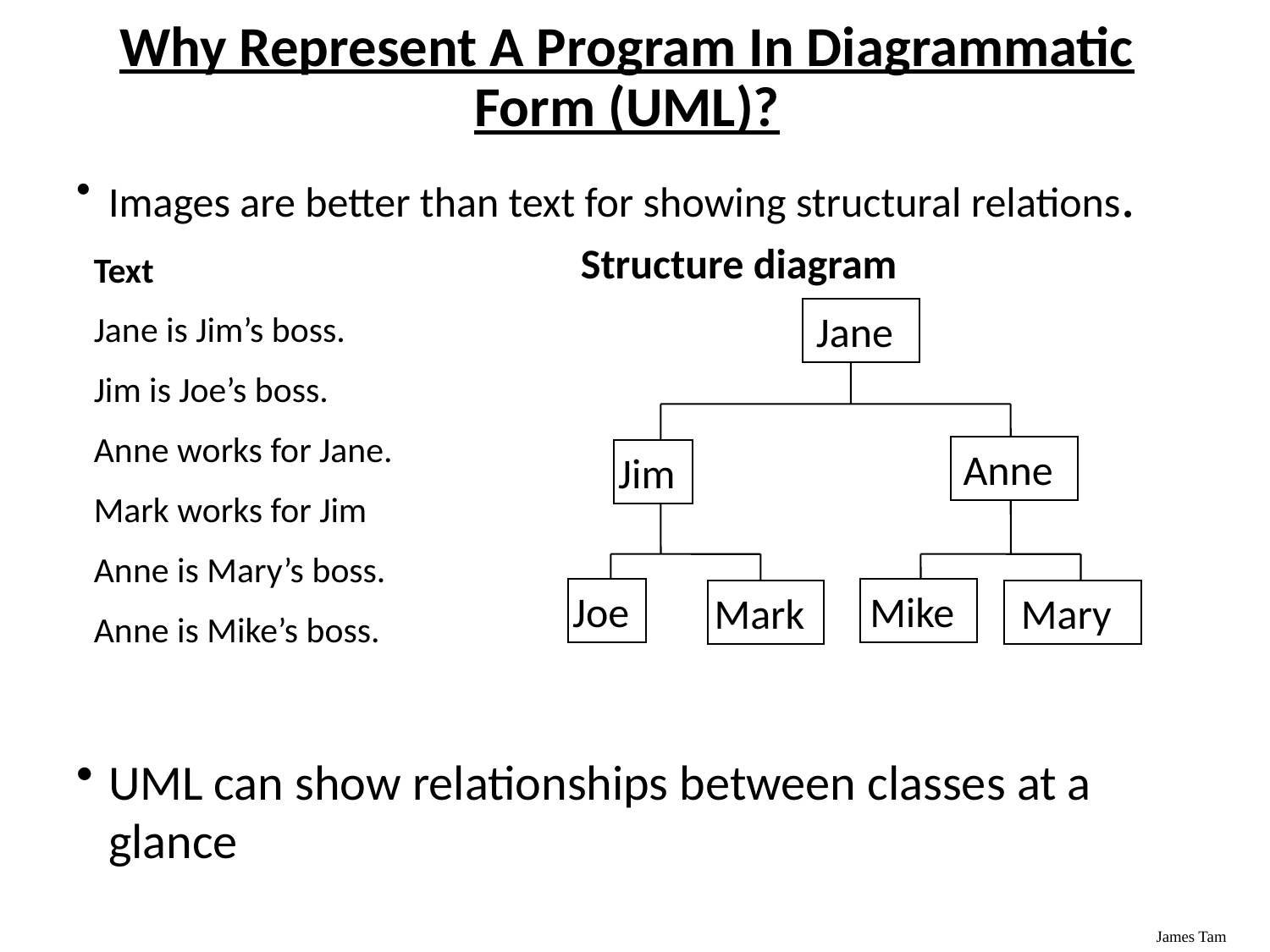

# Why Represent A Program In Diagrammatic Form (UML)?
Images are better than text for showing structural relations.

UML can show relationships between classes at a glance

Structure diagram
Jane

Anne
Jim

Joe
Mike
Mark
Mary
Text
Jane is Jim’s boss.
Jim is Joe’s boss.
Anne works for Jane.
Mark works for Jim
Anne is Mary’s boss.
Anne is Mike’s boss.